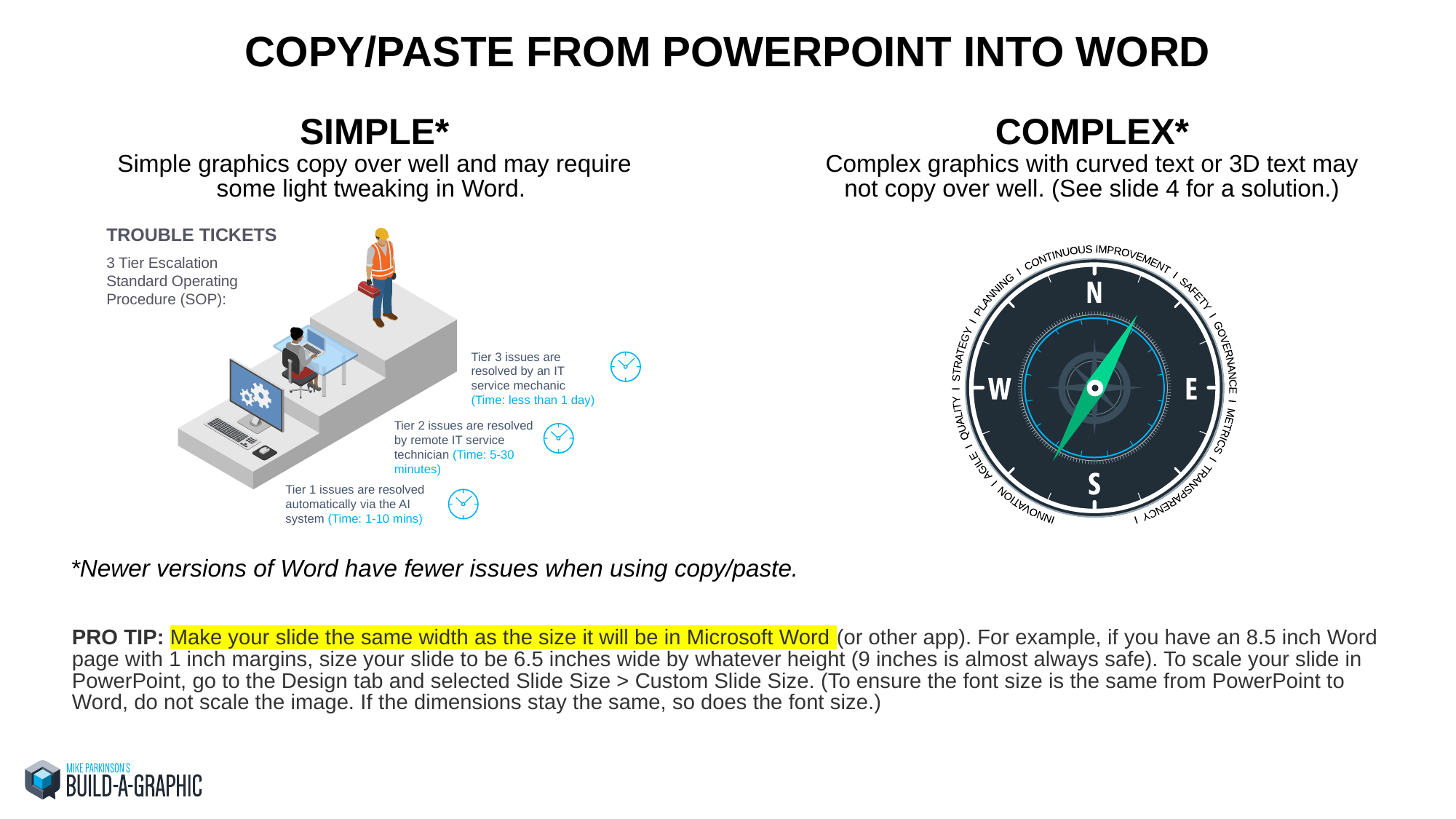

COPY/PASTE FROM POWERPOINT INTO WORD
SIMPLE*
Simple graphics copy over well and may require some light tweaking in Word.
COMPLEX*
Complex graphics with curved text or 3D text may not copy over well. (See slide 4 for a solution.)
TROUBLE TICKETS

3 Tier Escalation Standard Operating Procedure (SOP):

Tier 3 issues are resolved by an IT service mechanic (Time: less than 1 day)

Tier 2 issues are resolved by remote IT service technician (Time: 5-30 minutes)

Tier 1 issues are resolved automatically via the AI system (Time: 1-10 mins)

 INNOVATION  I  AGILE  I  QUALITY  I  STRATEGY  I  PLANNING  I  CONTINUOUS IMPROVEMENT  I  SAFETY  I  GOVERNANCE  I  METRICS  I  TRANSPARENCY  I

*Newer versions of Word have fewer issues when using copy/paste.
PRO TIP: Make your slide the same width as the size it will be in Microsoft Word (or other app). For example, if you have an 8.5 inch Word page with 1 inch margins, size your slide to be 6.5 inches wide by whatever height (9 inches is almost always safe). To scale your slide in PowerPoint, go to the Design tab and selected Slide Size > Custom Slide Size. (To ensure the font size is the same from PowerPoint to Word, do not scale the image. If the dimensions stay the same, so does the font size.)